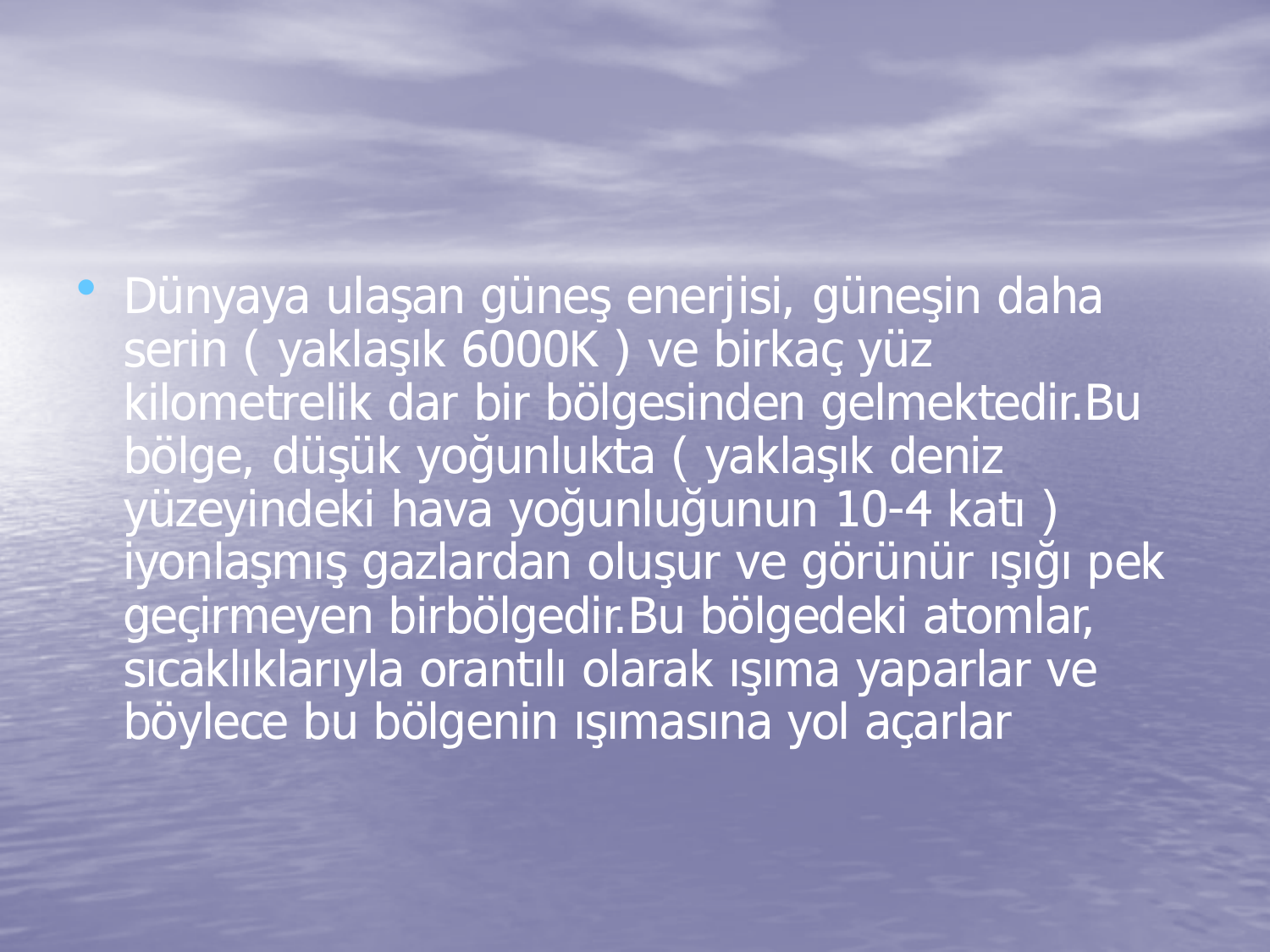

#
Dünyaya ulaşan güneş enerjisi, güneşin daha serin ( yaklaşık 6000K ) ve birkaç yüz kilometrelik dar bir bölgesinden gelmektedir.Bu bölge, düşük yoğunlukta ( yaklaşık deniz yüzeyindeki hava yoğunluğunun 10-4 katı ) iyonlaşmış gazlardan oluşur ve görünür ışığı pek geçirmeyen birbölgedir.Bu bölgedeki atomlar, sıcaklıklarıyla orantılı olarak ışıma yaparlar ve böylece bu bölgenin ışımasına yol açarlar